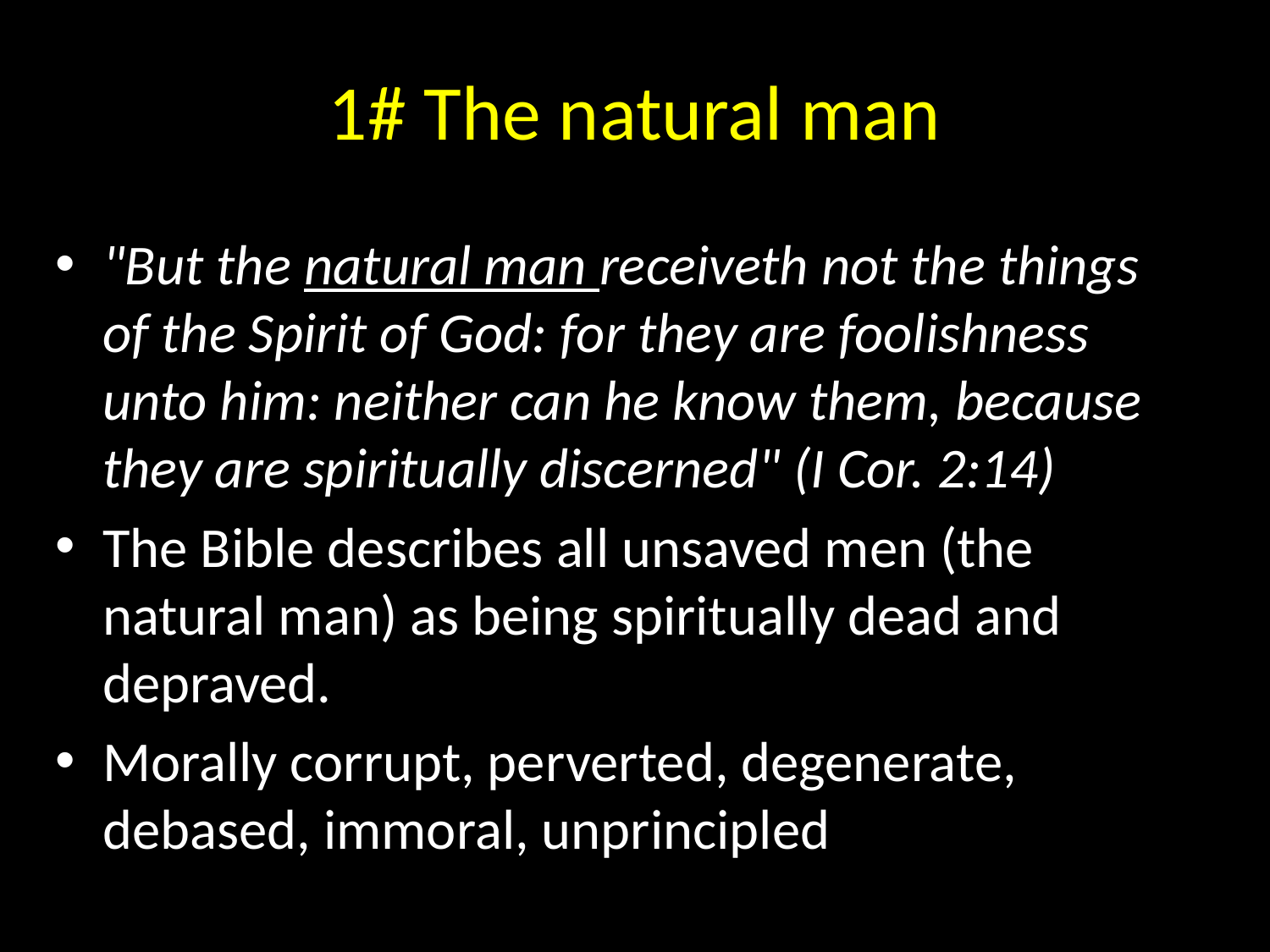

# 1# The natural man
"But the natural man receiveth not the things of the Spirit of God: for they are foolishness unto him: neither can he know them, because they are spiritually discerned" (I Cor. 2:14)
The Bible describes all unsaved men (the natural man) as being spiritually dead and depraved.
Morally corrupt, perverted, degenerate, debased, immoral, unprincipled